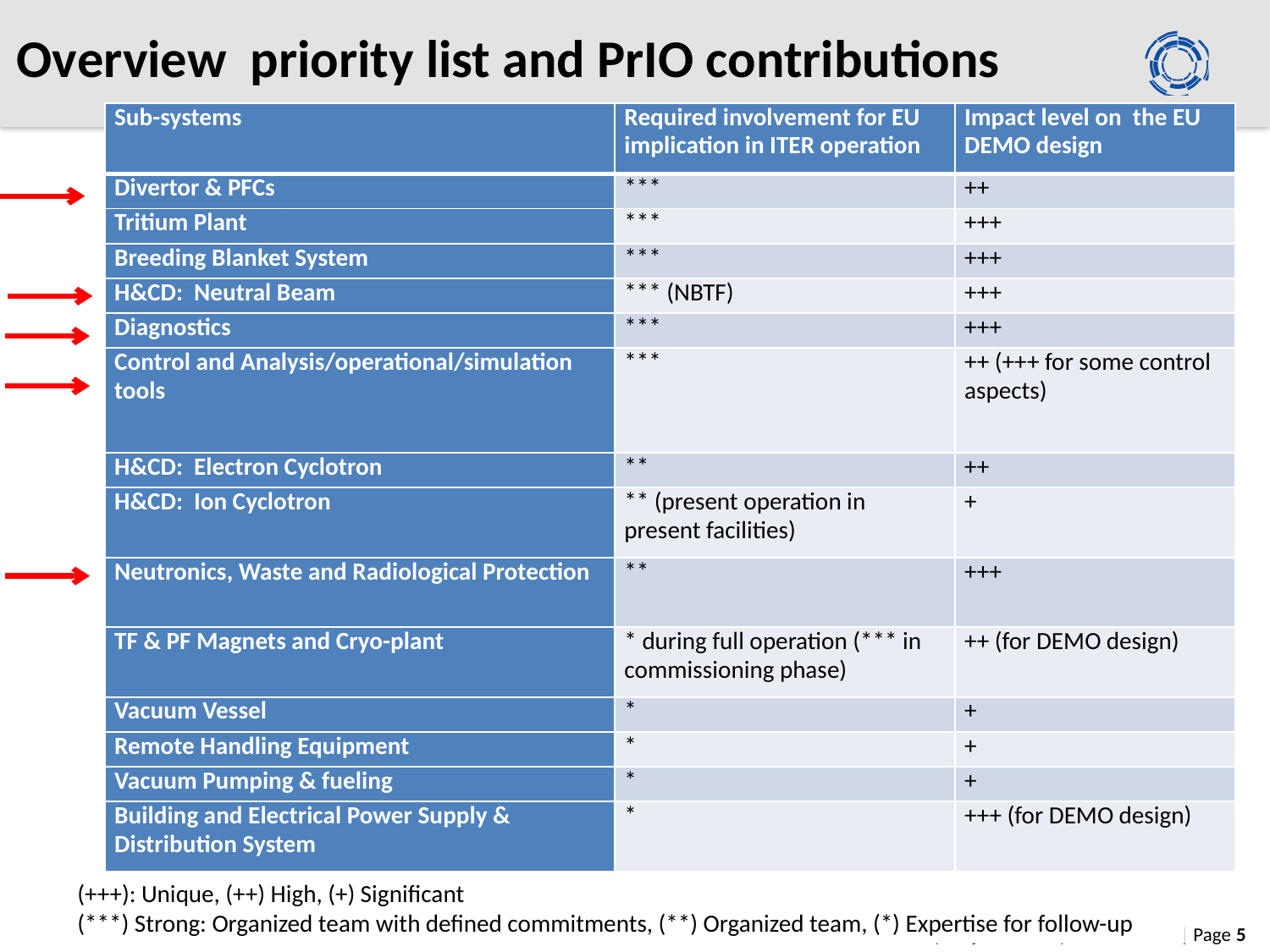

# Overview  priority list and PrIO contributions
| Sub-systems | Required involvement for EU implication in ITER operation | Impact level on the EU DEMO design |
| --- | --- | --- |
| Divertor & PFCs | \*\*\* | ++ |
| Tritium Plant | \*\*\* | +++ |
| Breeding Blanket System | \*\*\* | +++ |
| H&CD: Neutral Beam | \*\*\* (NBTF) | +++ |
| Diagnostics | \*\*\* | +++ |
| Control and Analysis/operational/simulation tools | \*\*\* | ++ (+++ for some control aspects) |
| H&CD: Electron Cyclotron | \*\* | ++ |
| H&CD: Ion Cyclotron | \*\* (present operation in present facilities) | + |
| Neutronics, Waste and Radiological Protection | \*\* | +++ |
| TF & PF Magnets and Cryo-plant | \* during full operation (\*\*\* in commissioning phase) | ++ (for DEMO design) |
| Vacuum Vessel | \* | + |
| Remote Handling Equipment | \* | + |
| Vacuum Pumping & fueling | \* | + |
| Building and Electrical Power Supply & Distribution System | \* | +++ (for DEMO design) |
(+++): Unique, (++) High, (+) Significant
(***) Strong: Organized team with defined commitments, (**) Organized team, (*) Expertise for follow-up